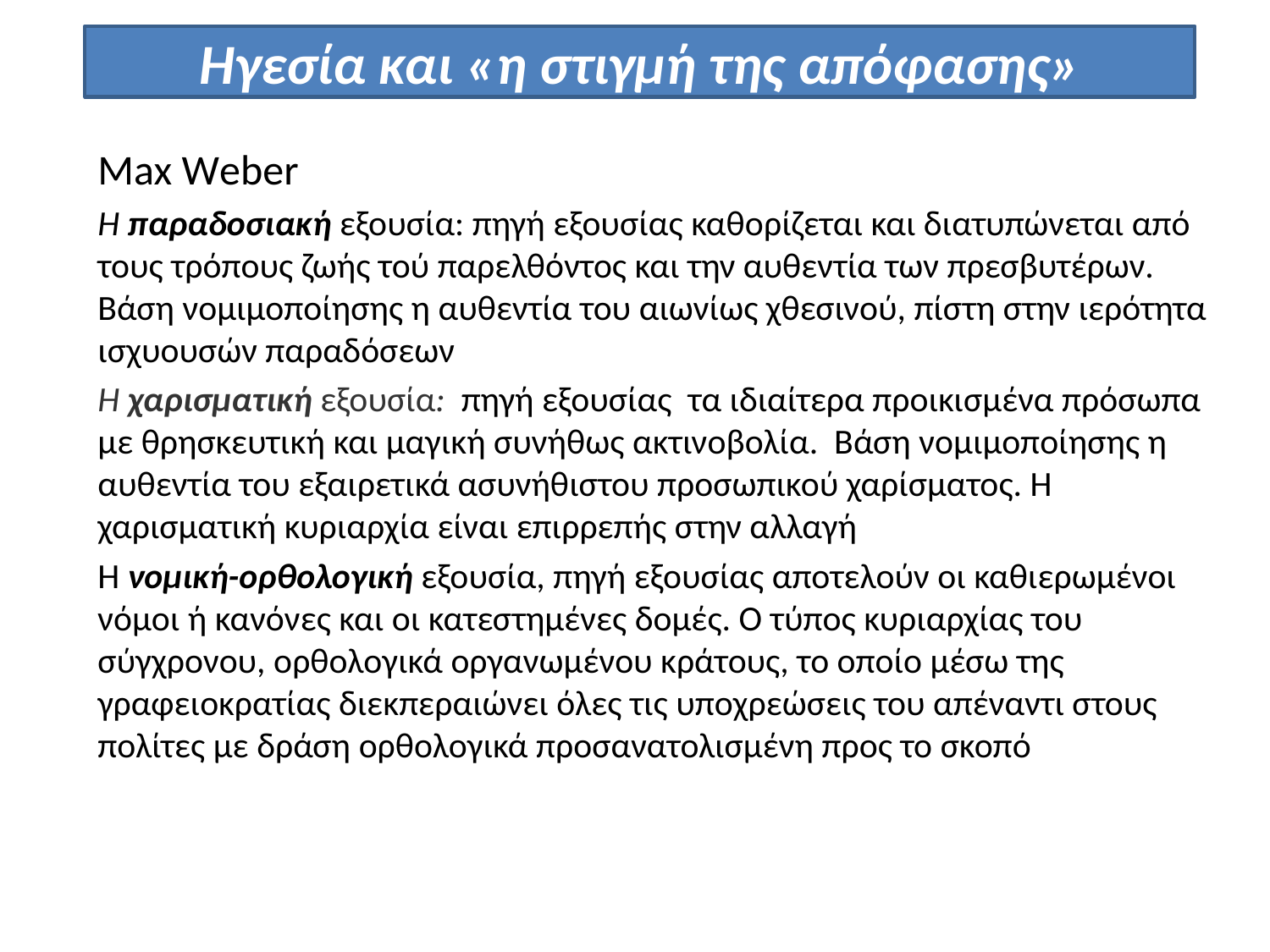

Ηγεσία και «η στιγμή της απόφασης»

Μax Weber
Η παραδοσιακή εξουσία: πηγή εξουσίας καθορίζεται και διατυπώνεται από τους τρόπους ζωής τού παρελθόντος και την αυθεντία των πρεσβυτέρων. Βάση νομιμοποίησης η αυθεντία του αιωνίως χθεσινού, πίστη στην ιερότητα ισχυουσών παραδόσεων
Η χαρισματική εξουσία:  πηγή εξουσίας  τα ιδιαίτερα προικισμένα πρόσωπα με θρησκευτική και μαγική συνήθως ακτινοβολία.  Βάση νομιμοποίησης η αυθεντία του εξαιρετικά ασυνήθιστου προσωπικού χαρίσματος. Η χαρισματική κυριαρχία είναι επιρρεπής στην αλλαγή
Η νομική-ορθολογική εξουσία, πηγή εξουσίας αποτελούν οι καθιερωμένοι νόμοι ή κανόνες και οι κατεστημένες δομές. Ο τύπος κυριαρχίας του σύγχρονου, ορθολογικά οργανωμένου κράτους, το οποίο μέσω της γραφειοκρατίας διεκπεραιώνει όλες τις υποχρεώσεις του απέναντι στους πολίτες με δράση ορθολογικά προσανατολισμένη προς το σκοπό